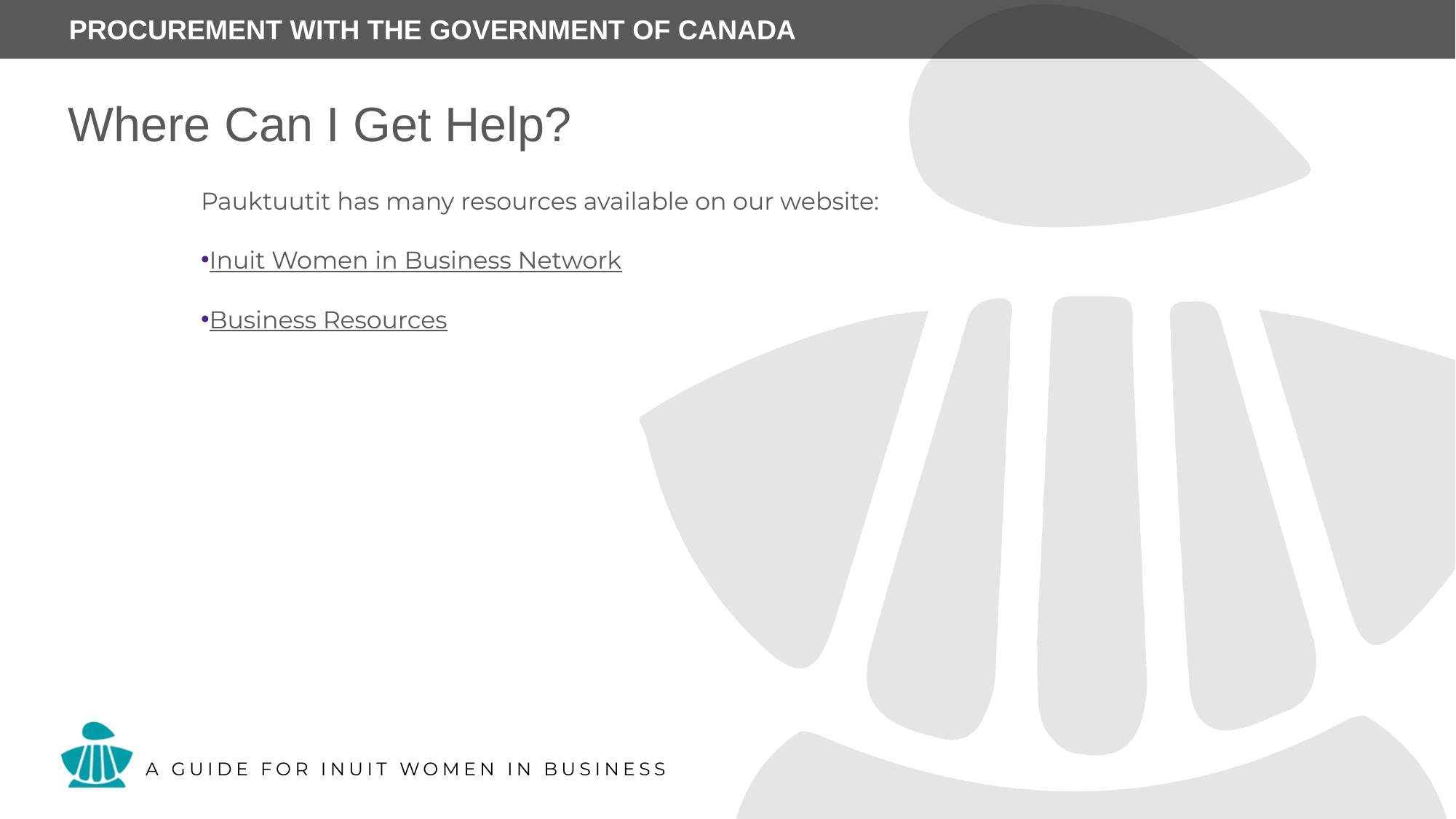

Where Can I Get Help?
Pauktuutit has many resources available on our website:
Inuit Women in Business Network
Business Resources